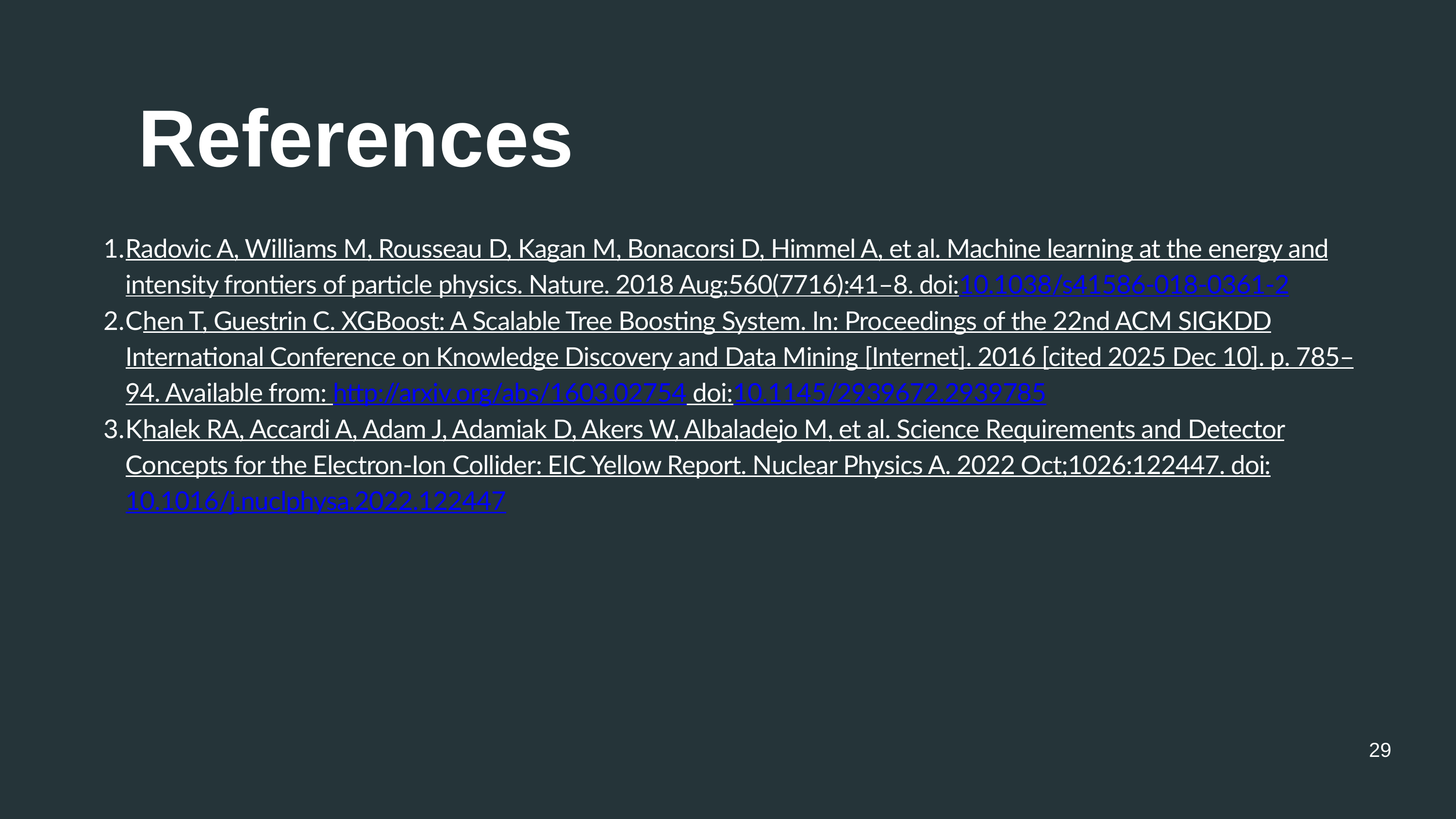

References
Radovic A, Williams M, Rousseau D, Kagan M, Bonacorsi D, Himmel A, et al. Machine learning at the energy and intensity frontiers of particle physics. Nature. 2018 Aug;560(7716):41–8. doi:10.1038/s41586-018-0361-2
Chen T, Guestrin C. XGBoost: A Scalable Tree Boosting System. In: Proceedings of the 22nd ACM SIGKDD International Conference on Knowledge Discovery and Data Mining [Internet]. 2016 [cited 2025 Dec 10]. p. 785–94. Available from: http://arxiv.org/abs/1603.02754 doi:10.1145/2939672.2939785
Khalek RA, Accardi A, Adam J, Adamiak D, Akers W, Albaladejo M, et al. Science Requirements and Detector Concepts for the Electron-Ion Collider: EIC Yellow Report. Nuclear Physics A. 2022 Oct;1026:122447. doi:10.1016/j.nuclphysa.2022.122447

29